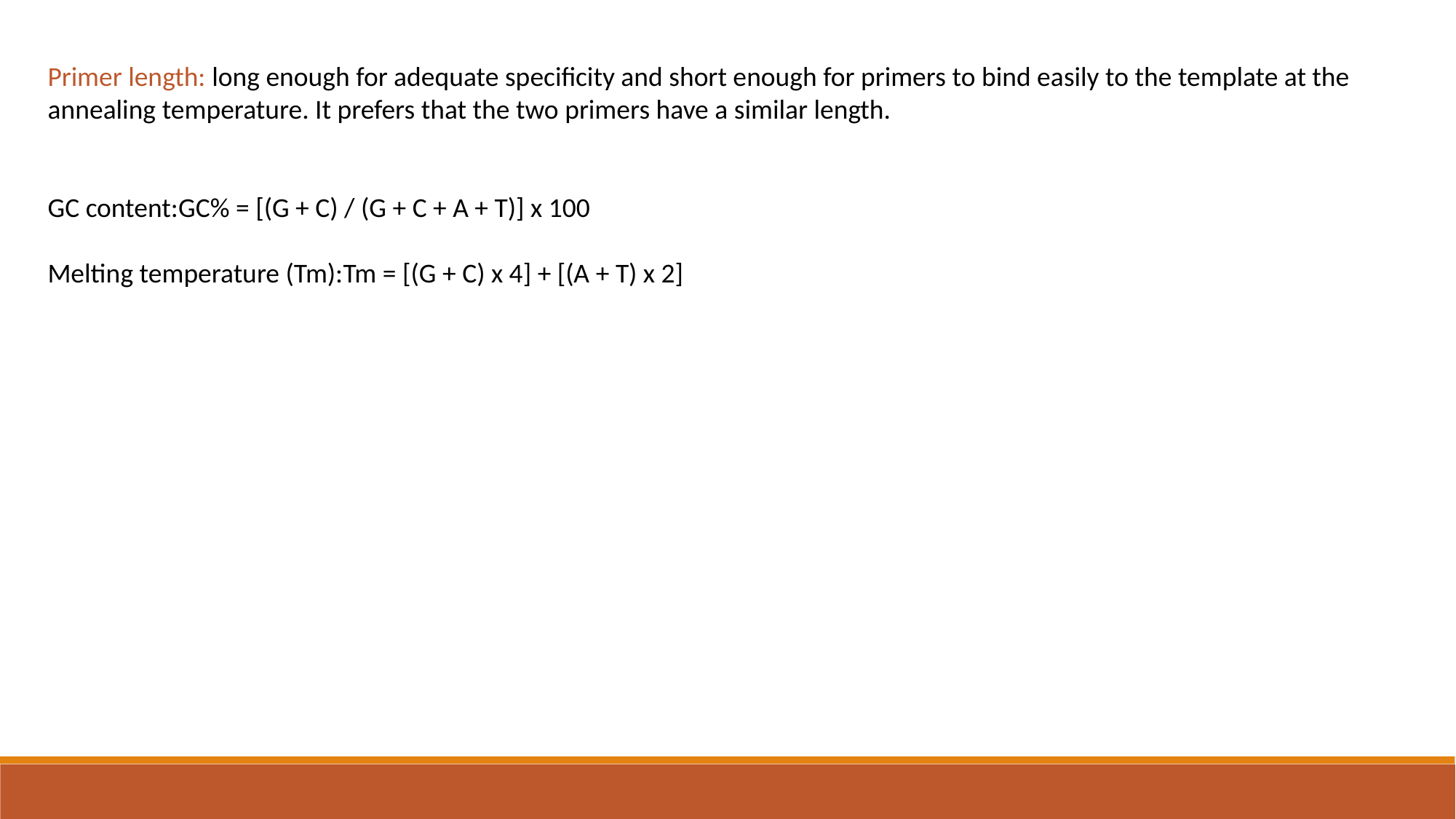

Primer length: long enough for adequate specificity and short enough for primers to bind easily to the template at the annealing temperature. It prefers that the two primers have a similar length.

GC content:GC% = [(G + C) / (G + C + A + T)] x 100

Melting temperature (Tm):Tm = [(G + C) x 4] + [(A + T) x 2]